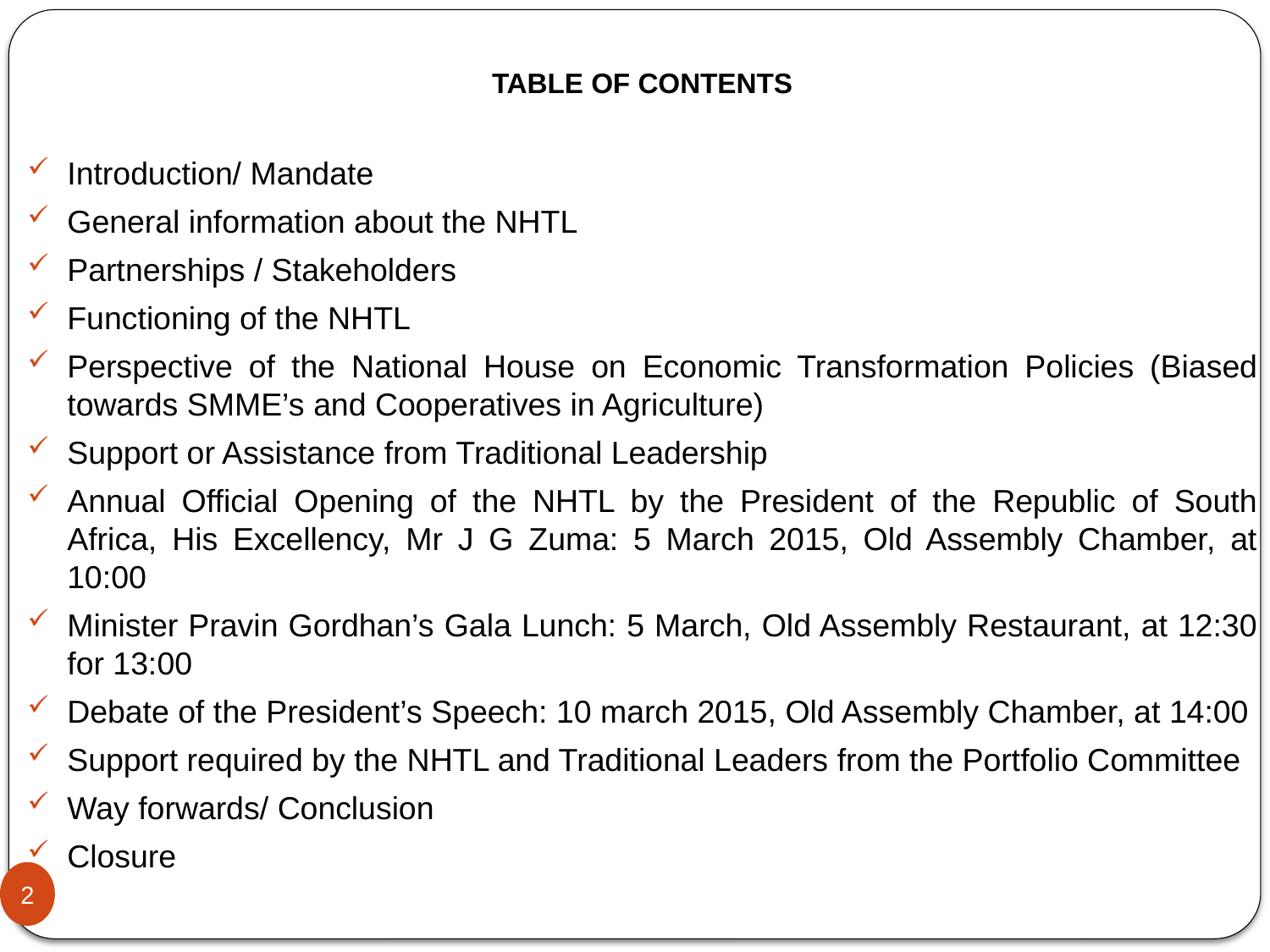

TABLE OF CONTENTS

Introduction/ Mandate
General information about the NHTL
Partnerships / Stakeholders
Functioning of the NHTL
Perspective of the National House on Economic Transformation Policies (Biased towards SMME’s and Cooperatives in Agriculture)
Support or Assistance from Traditional Leadership
Annual Official Opening of the NHTL by the President of the Republic of South Africa, His Excellency, Mr J G Zuma: 5 March 2015, Old Assembly Chamber, at 10:00
Minister Pravin Gordhan’s Gala Lunch: 5 March, Old Assembly Restaurant, at 12:30 for 13:00
Debate of the President’s Speech: 10 march 2015, Old Assembly Chamber, at 14:00
Support required by the NHTL and Traditional Leaders from the Portfolio Committee
Way forwards/ Conclusion
Closure

2